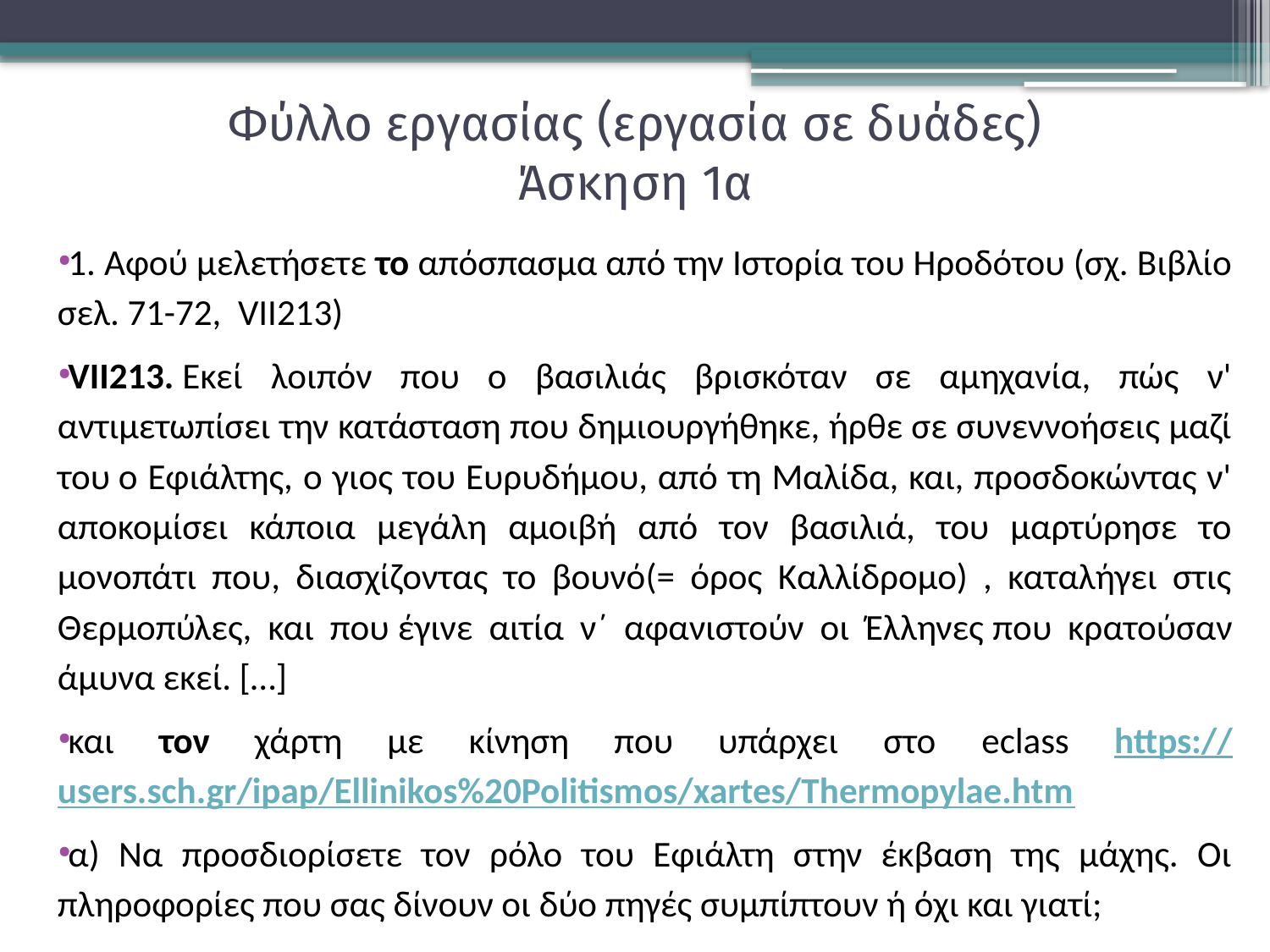

# Φύλλο εργασίας (εργασία σε δυάδες) Άσκηση 1α
1. Αφού μελετήσετε το απόσπασμα από την Ιστορία του Ηροδότου (σχ. Βιβλίο σελ. 71-72,  VII213)
VII213. Εκεί λοιπόν που ο βασιλιάς βρισκόταν σε αμηχανία, πώς ν' αντιμετωπίσει την κατάσταση που δημιουργήθηκε, ήρθε σε συνεννοήσεις μαζί του ο Εφιάλτης, ο γιος του Ευρυδήμου, από τη Μαλίδα, και, προσδοκώντας ν' αποκομίσει κάποια μεγάλη αμοιβή από τον βασιλιά, του μαρτύρησε το μονοπάτι που, διασχίζοντας το βουνό(= όρος Καλλίδρομο) , καταλήγει στις Θερμοπύλες, και που έγινε αιτία ν΄ αφανιστούν οι Έλληνες που κρατούσαν άμυνα εκεί. […]
και τον χάρτη με κίνηση που υπάρχει στο eclass https://users.sch.gr/ipap/Ellinikos%20Politismos/xartes/Thermopylae.htm
α) Να προσδιορίσετε τον ρόλο του Εφιάλτη στην έκβαση της μάχης. Οι πληροφορίες που σας δίνουν οι δύο πηγές συμπίπτουν ή όχι και γιατί;